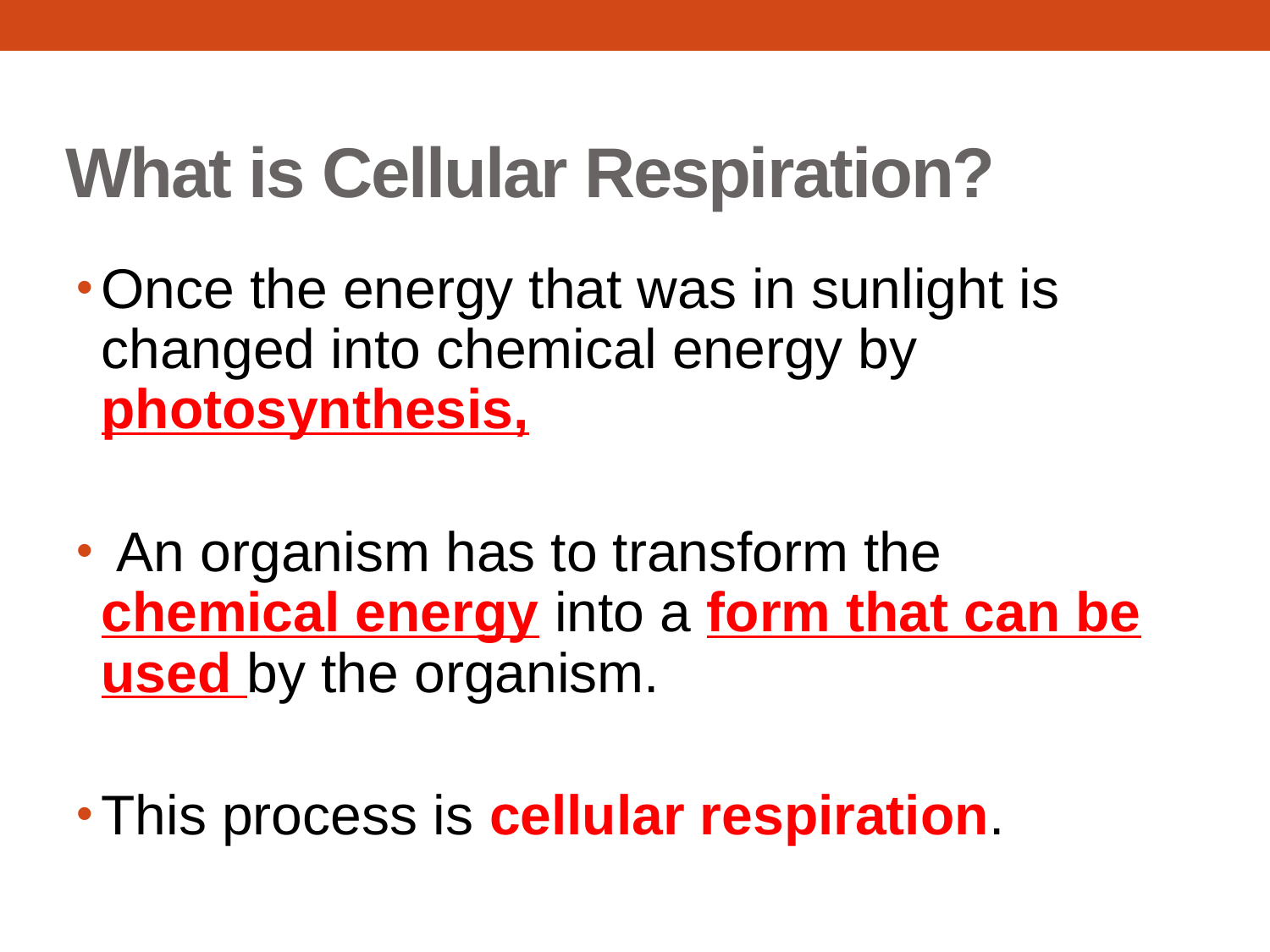

# What is Cellular Respiration?
Once the energy that was in sunlight is changed into chemical energy by photosynthesis,

 An organism has to transform the chemical energy into a form that can be used by the organism.

This process is cellular respiration.